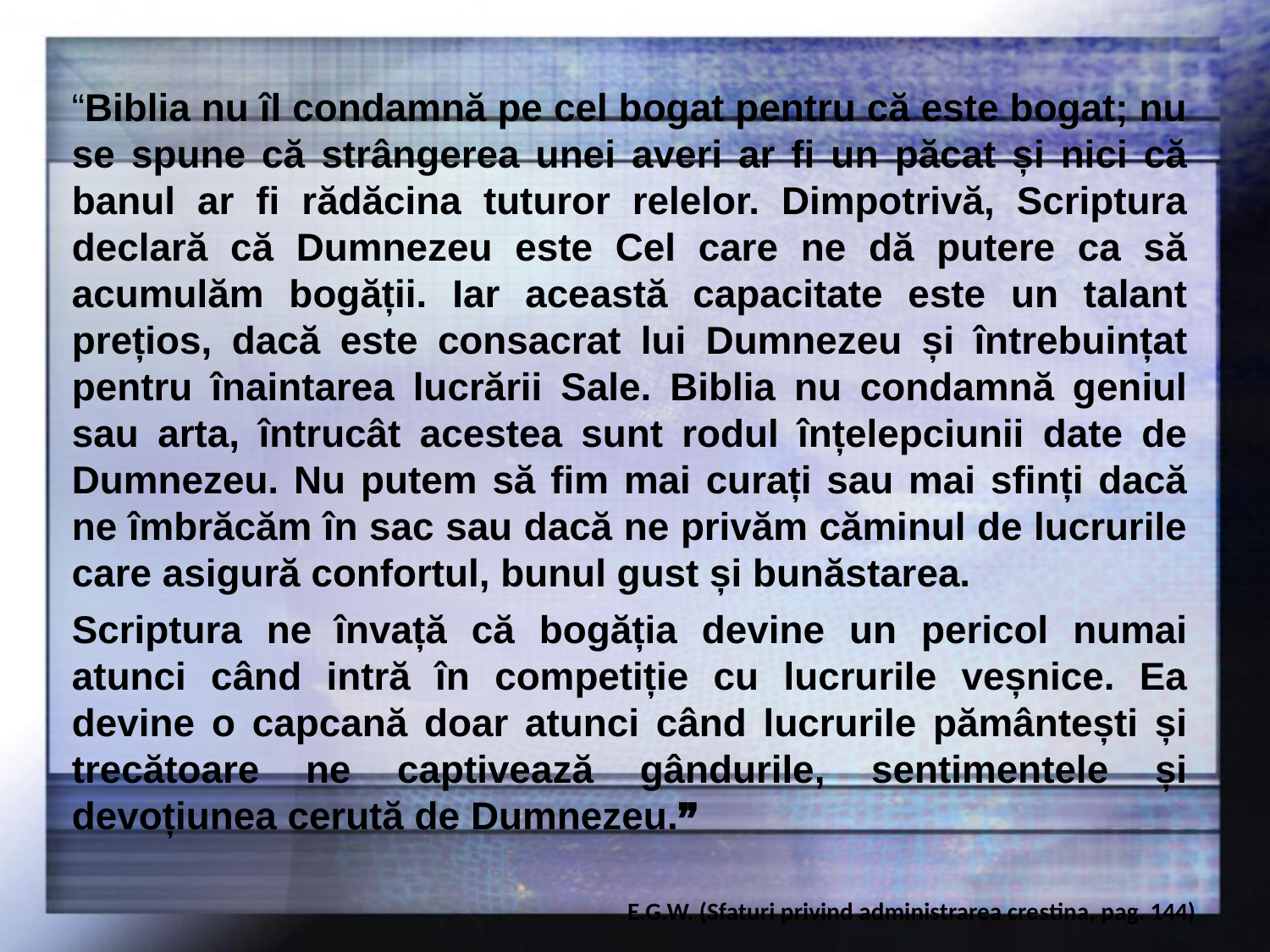

“Biblia nu îl condamnă pe cel bogat pentru că este bogat; nu se spune că strângerea unei averi ar fi un păcat și nici că banul ar fi rădăcina tuturor relelor. Dimpotrivă, Scriptura declară că Dumnezeu este Cel care ne dă putere ca să acumulăm bogății. Iar această capacitate este un talant prețios, dacă este consacrat lui Dumnezeu și întrebuințat pentru înaintarea lucrării Sale. Biblia nu condamnă geniul sau arta, întrucât acestea sunt rodul înțelepciunii date de Dumnezeu. Nu putem să fim mai curați sau mai sfinți dacă ne îmbrăcăm în sac sau dacă ne privăm căminul de lucrurile care asigură confortul, bunul gust și bunăstarea.
Scriptura ne învață că bogăția devine un pericol numai atunci când intră în competiție cu lucrurile veșnice. Ea devine o capcană doar atunci când lucrurile pământești și trecătoare ne captivează gândurile, sentimentele și devoțiunea cerută de Dumnezeu.”
E.G.W. (Sfaturi privind administrarea crestina, pag. 144)